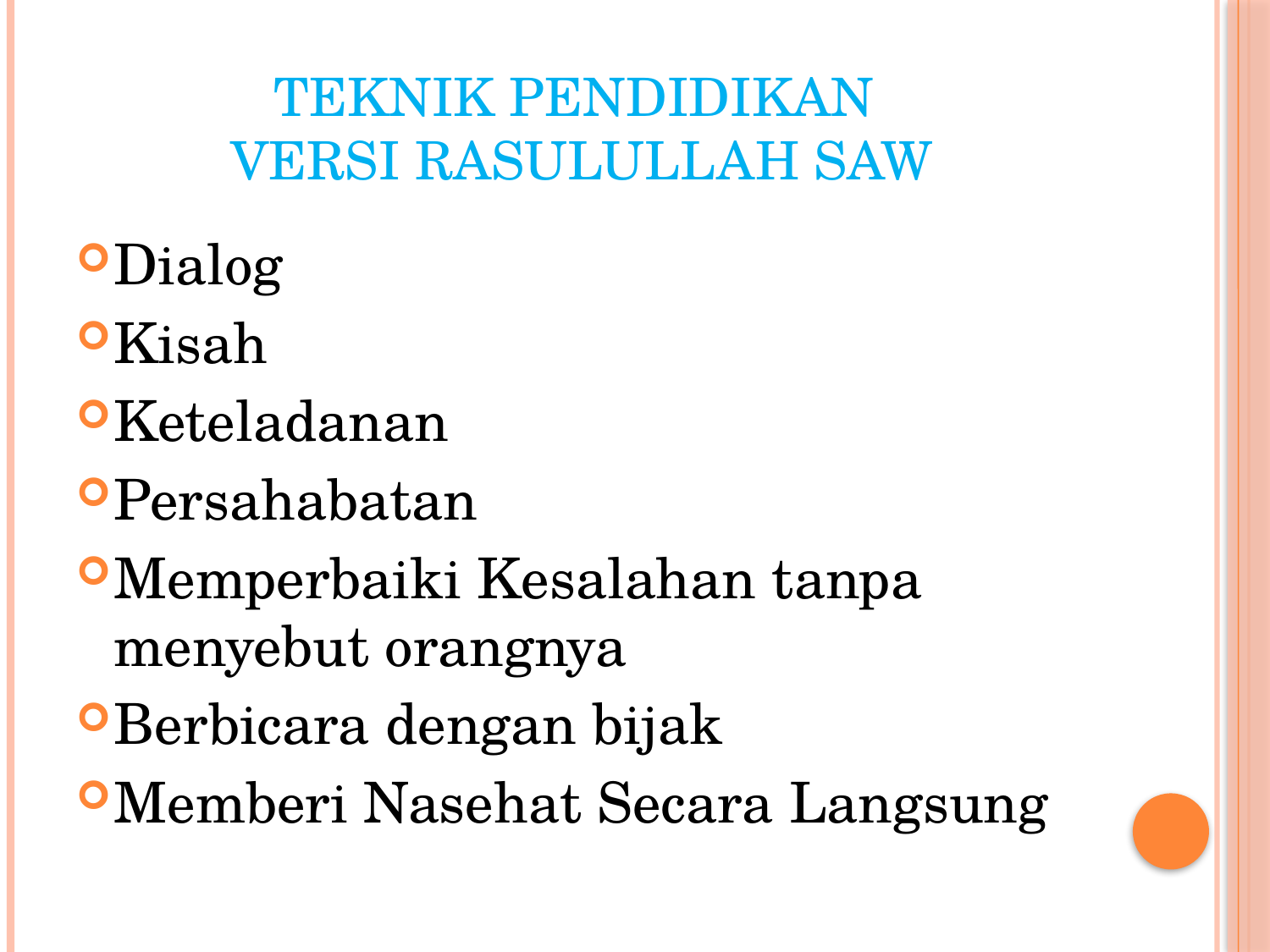

# Teknik pendidikan versi rasulullah saw
Dialog
Kisah
Keteladanan
Persahabatan
Memperbaiki Kesalahan tanpa menyebut orangnya
Berbicara dengan bijak
Memberi Nasehat Secara Langsung